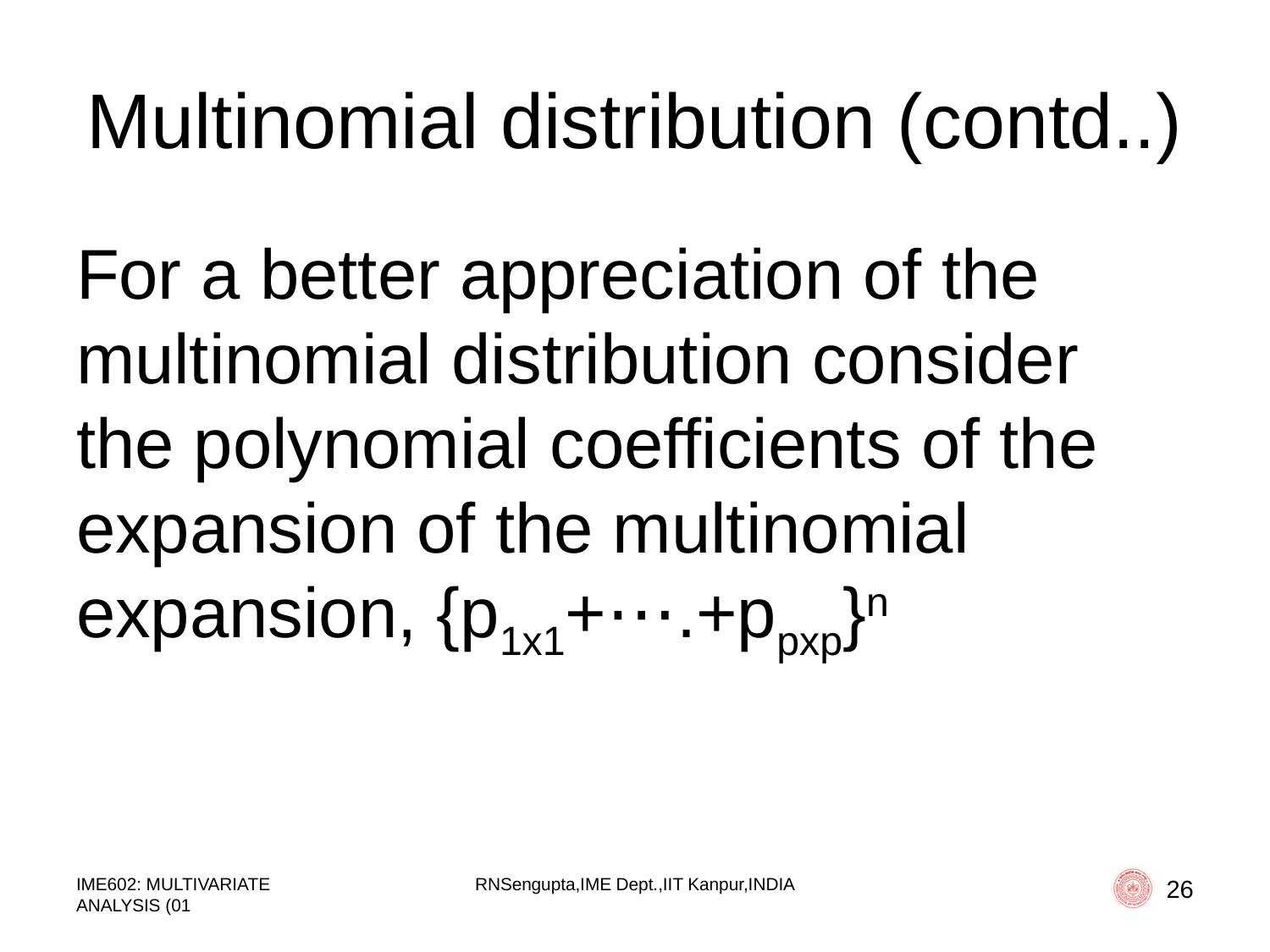

# Multinomial distribution (contd..)
For a better appreciation of the multinomial distribution consider the polynomial coefficients of the expansion of the multinomial expansion, {p1x1+⋯.+ppxp}n
IME602: MULTIVARIATE ANALYSIS (01
RNSengupta,IME Dept.,IIT Kanpur,INDIA
26